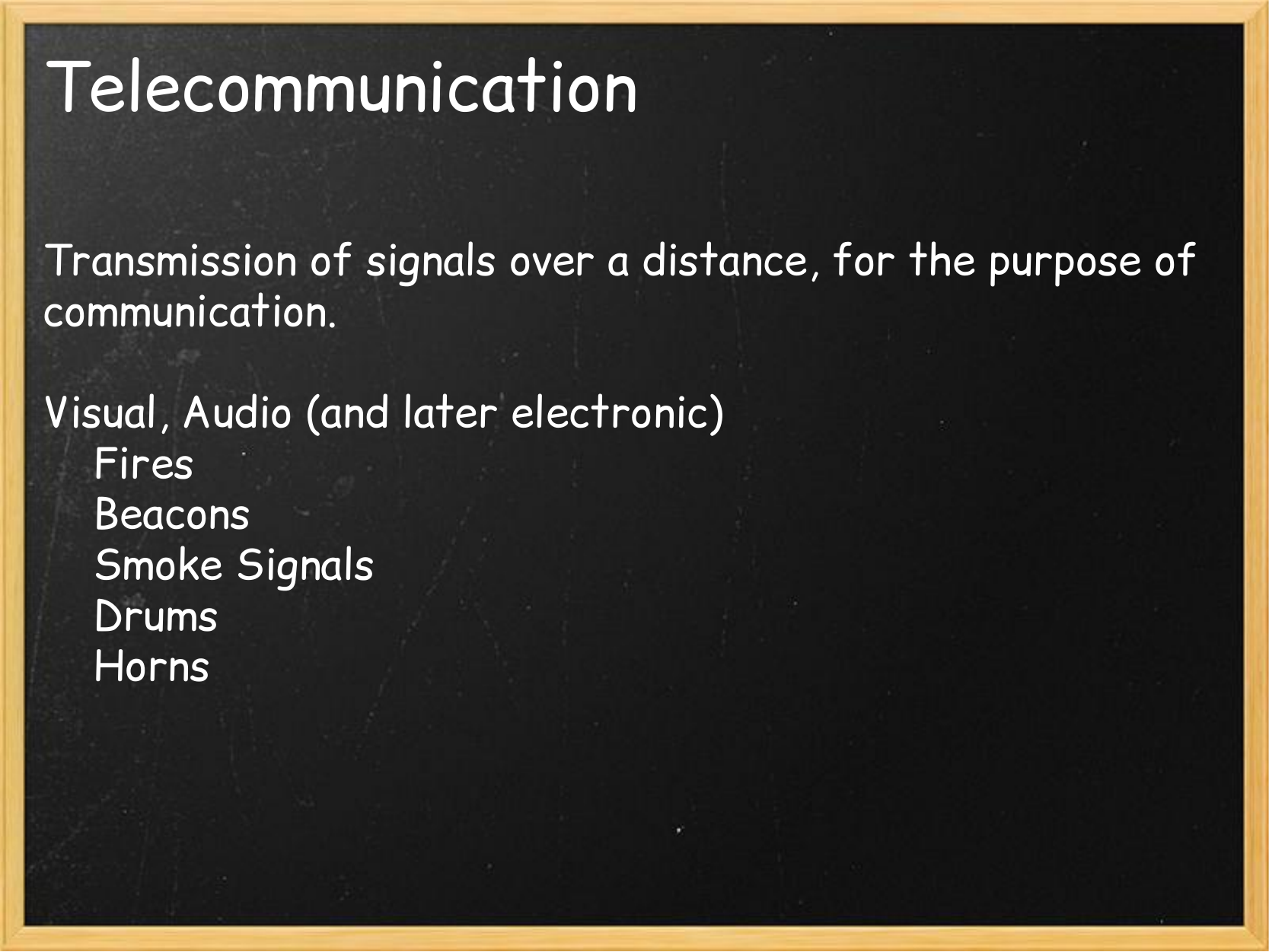

# Telecommunication
Transmission of signals over a distance, for the purpose of communication.

Visual, Audio (and later electronic)
    Fires
    Beacons
    Smoke Signals
    Drums
    Horns